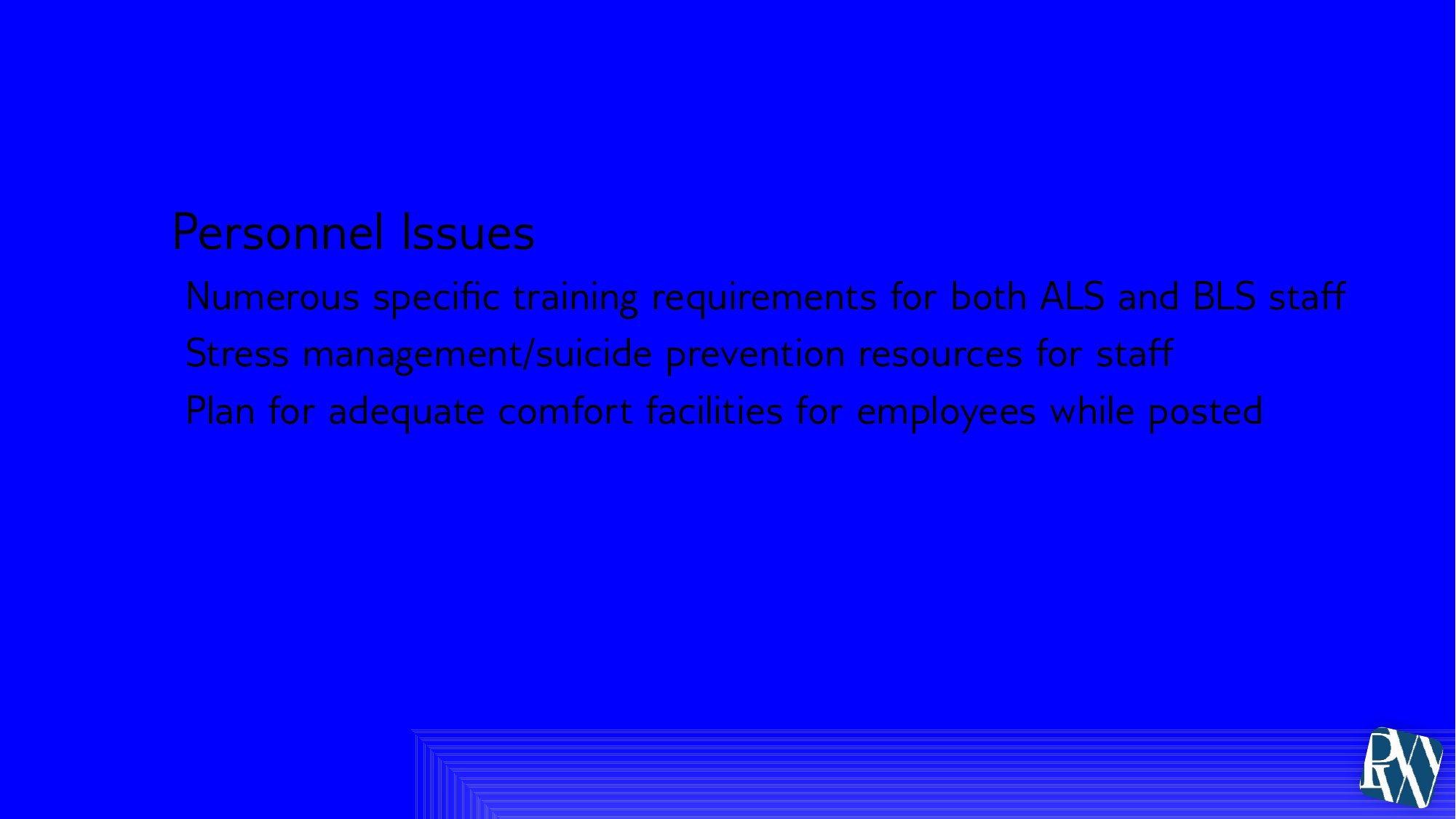

# V. Competitive Proposal Criteria
Personnel Issues
Numerous specific training requirements for both ALS and BLS staff
Stress management/suicide prevention resources for staff
Plan for adequate comfort facilities for employees while posted